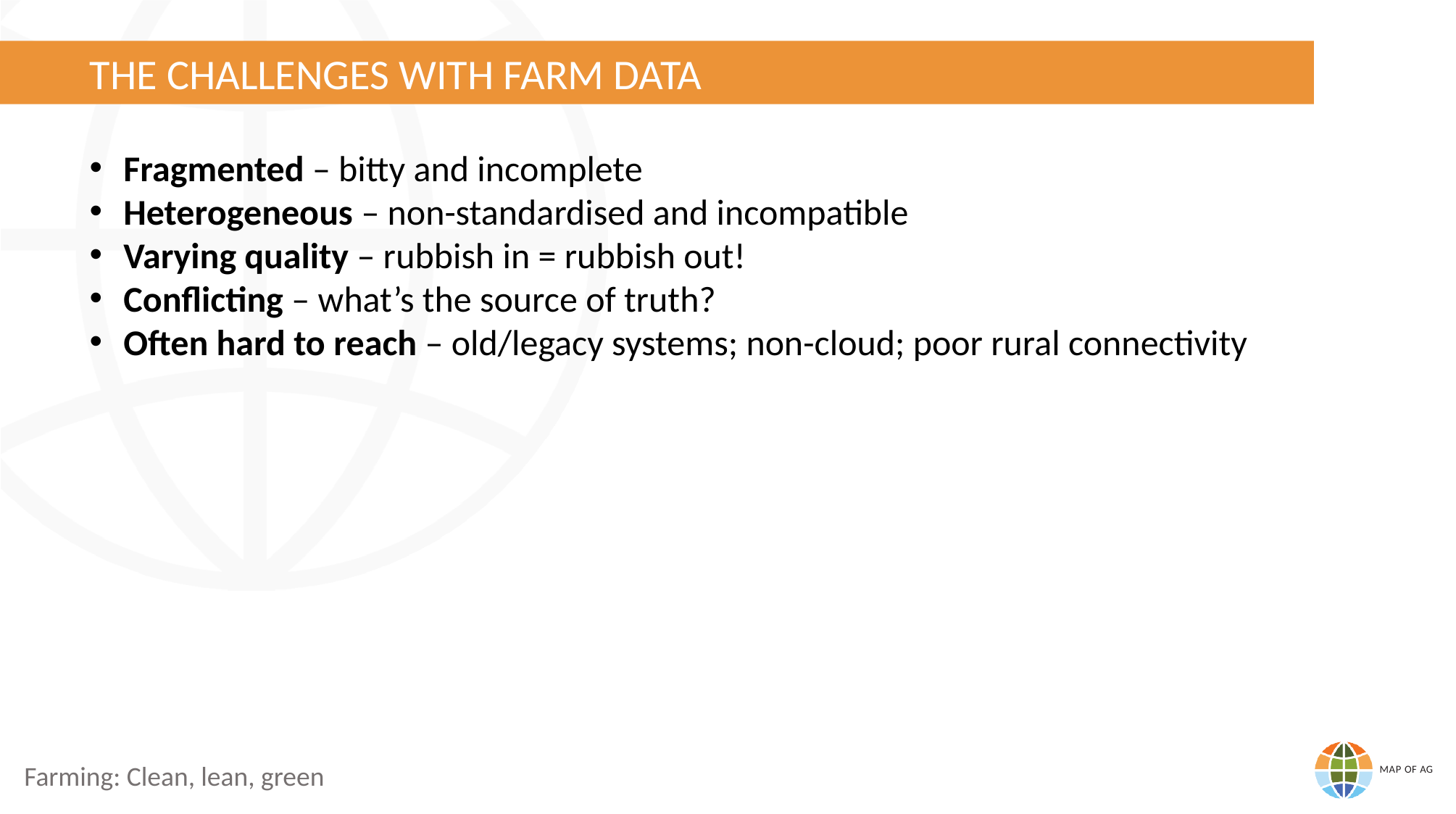

# THE CHALLENGES WITH FARM DATA
Fragmented – bitty and incomplete
Heterogeneous – non-standardised and incompatible
Varying quality – rubbish in = rubbish out!
Conflicting – what’s the source of truth?
Often hard to reach – old/legacy systems; non-cloud; poor rural connectivity